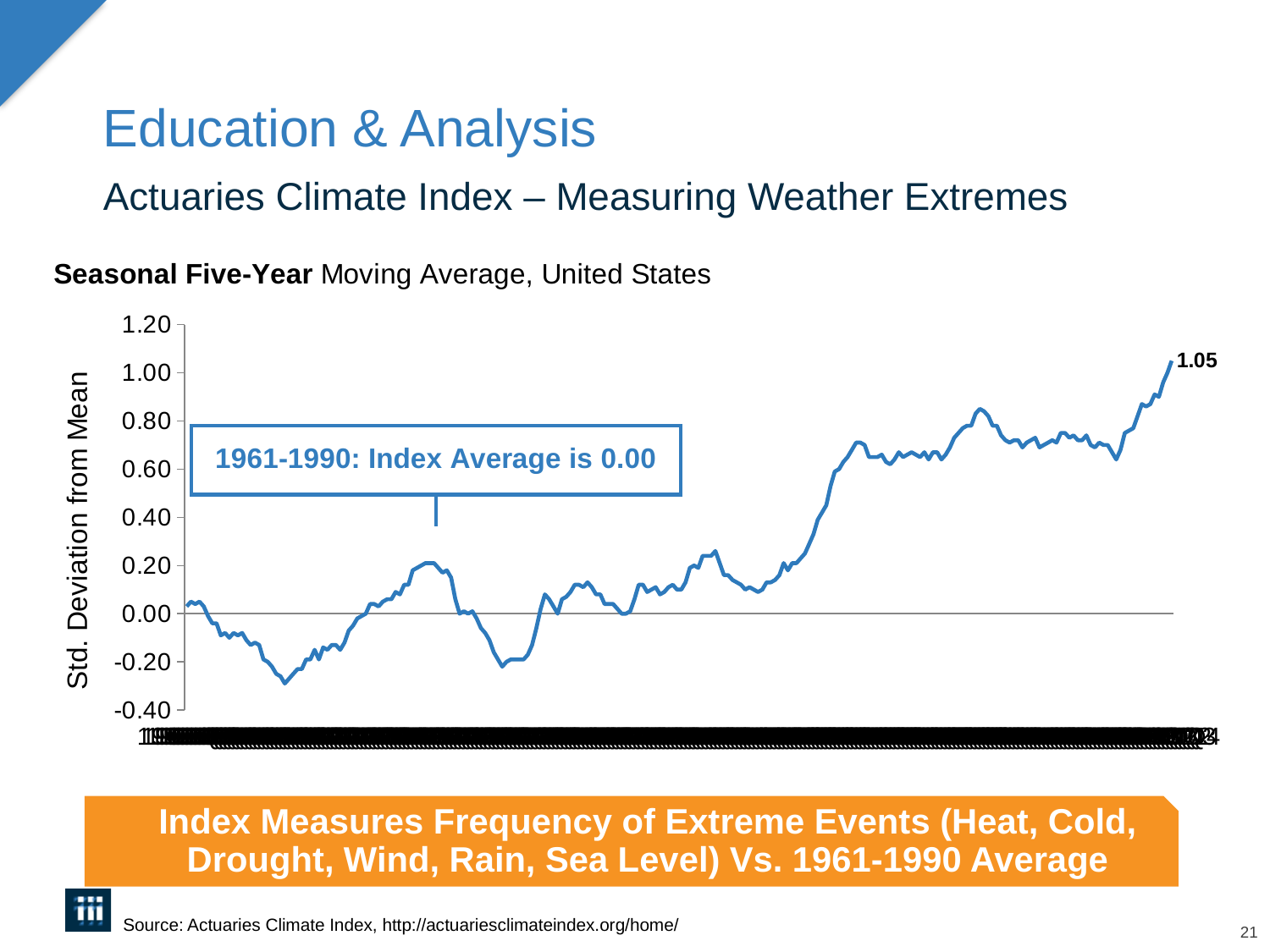

# Education & Analysis
Actuaries Climate Index – Measuring Weather Extremes

### Chart

| Category | ACI - USA |
|---|---|
| 1961:Q1 | 0.03 |
| 1961:Q2 | 0.05 |
| 1961:Q3 | 0.04 |
| 1961:Q4 | 0.05 |
| 1962:Q1 | 0.03 |
| 1962:Q2 | -0.01 |
| 1962:Q3 | -0.04 |
| 1962:Q4 | -0.04 |
| 1963:Q1 | -0.09 |
| 1963:Q2 | -0.08 |
| 1963:Q3 | -0.1 |
| 1963:Q4 | -0.08 |
| 1964:Q1 | -0.09 |
| 1964:Q2 | -0.08 |
| 1964:Q3 | -0.11 |
| 1964:Q4 | -0.13 |
| 1965:Q1 | -0.12 |
| 1965:Q2 | -0.13 |
| 1965:Q3 | -0.19 |
| 1965:Q4 | -0.2 |
| 1966:Q1 | -0.22 |
| 1966:Q2 | -0.25 |
| 1966:Q3 | -0.26 |
| 1966:Q4 | -0.29 |
| 1967:Q1 | -0.27 |
| 1967:Q2 | -0.25 |
| 1967:Q3 | -0.23 |
| 1967:Q4 | -0.23 |
| 1968:Q1 | -0.19 |
| 1968:Q2 | -0.19 |
| 1968:Q3 | -0.15 |
| 1968:Q4 | -0.19 |
| 1969:Q1 | -0.14 |
| 1969:Q2 | -0.15 |
| 1969:Q3 | -0.13 |
| 1969:Q4 | -0.13 |
| 1970:Q1 | -0.15 |
| 1970:Q2 | -0.12 |
| 1970:Q3 | -0.07 |
| 1970:Q4 | -0.05 |
| 1971:Q1 | -0.02 |
| 1971:Q2 | -0.01 |
| 1971:Q3 | 0.0 |
| 1971:Q4 | 0.04 |
| 1972:Q1 | 0.04 |
| 1972:Q2 | 0.03 |
| 1972:Q3 | 0.05 |
| 1972:Q4 | 0.06 |
| 1973:Q1 | 0.06 |
| 1973:Q2 | 0.09 |
| 1973:Q3 | 0.08 |
| 1973:Q4 | 0.12 |
| 1974:Q1 | 0.12 |
| 1974:Q2 | 0.18 |
| 1974:Q3 | 0.19 |
| 1974:Q4 | 0.2 |
| 1975:Q1 | 0.21 |
| 1975:Q2 | 0.21 |
| 1975:Q3 | 0.21 |
| 1975:Q4 | 0.19 |
| 1976:Q1 | 0.17 |
| 1976:Q2 | 0.18 |
| 1976:Q3 | 0.15 |
| 1976:Q4 | 0.06 |
| 1977:Q1 | 0.0 |
| 1977:Q2 | 0.01 |
| 1977:Q3 | 0.0 |
| 1977:Q4 | 0.01 |
| 1978:Q1 | -0.02 |
| 1978:Q2 | -0.06 |
| 1978:Q3 | -0.08 |
| 1978:Q4 | -0.11 |
| 1979:Q1 | -0.16 |
| 1979:Q2 | -0.19 |
| 1979:Q3 | -0.22 |
| 1979:Q4 | -0.2 |
| 1980:Q1 | -0.19 |
| 1980:Q2 | -0.19 |
| 1980:Q3 | -0.19 |
| 1980:Q4 | -0.19 |
| 1981:Q1 | -0.17 |
| 1981:Q2 | -0.13 |
| 1981:Q3 | -0.06 |
| 1981:Q4 | 0.02 |
| 1982:Q1 | 0.08 |
| 1982:Q2 | 0.06 |
| 1982:Q3 | 0.03 |
| 1982:Q4 | 0.0 |
| 1983:Q1 | 0.06 |
| 1983:Q2 | 0.07 |
| 1983:Q3 | 0.09 |
| 1983:Q4 | 0.12 |
| 1984:Q1 | 0.12 |
| 1984:Q2 | 0.11 |
| 1984:Q3 | 0.13 |
| 1984:Q4 | 0.11 |
| 1985:Q1 | 0.08 |
| 1985:Q2 | 0.08 |
| 1985:Q3 | 0.04 |
| 1985:Q4 | 0.04 |
| 1986:Q1 | 0.04 |
| 1986:Q2 | 0.02 |
| 1986:Q3 | 0.0 |
| 1986:Q4 | 0.0 |
| 1987:Q1 | 0.01 |
| 1987:Q2 | 0.06 |
| 1987:Q3 | 0.12 |
| 1987:Q4 | 0.12 |
| 1988:Q1 | 0.09 |
| 1988:Q2 | 0.1 |
| 1988:Q3 | 0.11 |
| 1988:Q4 | 0.08 |
| 1989:Q1 | 0.09 |
| 1989:Q2 | 0.11 |
| 1989:Q3 | 0.12 |
| 1989:Q4 | 0.1 |
| 1990:Q1 | 0.1 |
| 1990:Q2 | 0.13 |
| 1990:Q3 | 0.19 |
| 1990:Q4 | 0.2 |
| 1991:Q1 | 0.19 |
| 1991:Q2 | 0.24 |
| 1991:Q3 | 0.24 |
| 1991:Q4 | 0.24 |
| 1992:Q1 | 0.26 |
| 1992:Q2 | 0.21 |
| 1992:Q3 | 0.16 |
| 1992:Q4 | 0.16 |
| 1993:Q1 | 0.14 |
| 1993:Q2 | 0.13 |
| 1993:Q3 | 0.12 |
| 1993:Q4 | 0.1 |
| 1994:Q1 | 0.11 |
| 1994:Q2 | 0.1 |
| 1994:Q3 | 0.09 |
| 1994:Q4 | 0.1 |
| 1995:Q1 | 0.13 |
| 1995:Q2 | 0.13 |
| 1995:Q3 | 0.14 |
| 1995:Q4 | 0.16 |
| 1996:Q1 | 0.21 |
| 1996:Q2 | 0.18 |
| 1996:Q3 | 0.21 |
| 1996:Q4 | 0.21 |
| 1997:Q1 | 0.23 |
| 1997:Q2 | 0.25 |
| 1997:Q3 | 0.29 |
| 1997:Q4 | 0.33 |
| 1998:Q1 | 0.39 |
| 1998:Q2 | 0.42 |
| 1998:Q3 | 0.45 |
| 1998:Q4 | 0.53 |
| 1999:Q1 | 0.59 |
| 1999:Q2 | 0.6 |
| 1999:Q3 | 0.63 |
| 1999:Q4 | 0.65 |
| 2000:Q1 | 0.68 |
| 2000:Q2 | 0.71 |
| 2000:Q3 | 0.71 |
| 2000:Q4 | 0.7 |
| 2001:Q1 | 0.65 |
| 2001:Q2 | 0.65 |
| 2001:Q3 | 0.65 |
| 2001:Q4 | 0.66 |
| 2002:Q1 | 0.63 |
| 2002:Q2 | 0.62 |
| 2002:Q3 | 0.64 |
| 2002:Q4 | 0.67 |
| 2003:Q1 | 0.65 |
| 2003:Q2 | 0.66 |
| 2003:Q3 | 0.67 |
| 2003:Q4 | 0.66 |
| 2004:Q1 | 0.65 |
| 2004:Q2 | 0.67 |
| 2004:Q3 | 0.64 |
| 2004:Q4 | 0.67 |
| 2005:Q1 | 0.67 |
| 2005:Q2 | 0.64 |
| 2005:Q3 | 0.66 |
| 2005:Q4 | 0.69 |
| 2006:Q1 | 0.73 |
| 2006:Q2 | 0.75 |
| 2006:Q3 | 0.77 |
| 2006:Q4 | 0.78 |
| 2007:Q1 | 0.78 |
| 2007:Q2 | 0.83 |
| 2007:Q3 | 0.85 |
| 2007:Q4 | 0.84 |
| 2008:Q1 | 0.82 |
| 2008:Q2 | 0.78 |
| 2008:Q3 | 0.78 |
| 2008:Q4 | 0.74 |
| 2009:Q1 | 0.72 |
| 2009:Q2 | 0.71 |
| 2009:Q3 | 0.72 |
| 2009:Q4 | 0.72 |
| 2010:Q1 | 0.69 |
| 2010:Q2 | 0.71 |
| 2010:Q3 | 0.72 |
| 2010:Q4 | 0.73 |
| 2011:Q1 | 0.69 |
| 2011:Q2 | 0.7 |
| 2011:Q3 | 0.71 |
| 2011:Q4 | 0.72 |
| 2012:Q1 | 0.71 |
| 2012:Q2 | 0.75 |
| 2012:Q3 | 0.75 |
| 2012:Q4 | 0.73 |
| 2013:Q1 | 0.74 |
| 2013:Q2 | 0.72 |
| 2013:Q3 | 0.72 |
| 2013:Q4 | 0.74 |
| 2014:Q1 | 0.7 |
| 2014:Q2 | 0.69 |
| 2014:Q3 | 0.71 |
| 2014:Q4 | 0.7 |
| 2015:Q1 | 0.7 |
| 2015:Q2 | 0.67 |
| 2015:Q3 | 0.64 |
| 2015:Q4 | 0.68 |
| 2016:Q1 | 0.75 |
| 2016:Q2 | 0.76 |
| 2016:Q3 | 0.77 |
| 2016:Q4 | 0.82 |
| 2017:Q1 | 0.87 |
| 2017:Q2 | 0.86 |
| 2017:Q3 | 0.87 |
| 2017:Q4 | 0.91 |
| 2018:Q1 | 0.9 |
| 2018:Q2 | 0.96 |
| 2018:Q3 | 1.0 |
| 2018:Q4 | 1.05 |
Index Measures Frequency of Extreme Events (Heat, Cold, Drought, Wind, Rain, Sea Level) Vs. 1961-1990 Average

Source: Actuaries Climate Index, http://actuariesclimateindex.org/home/